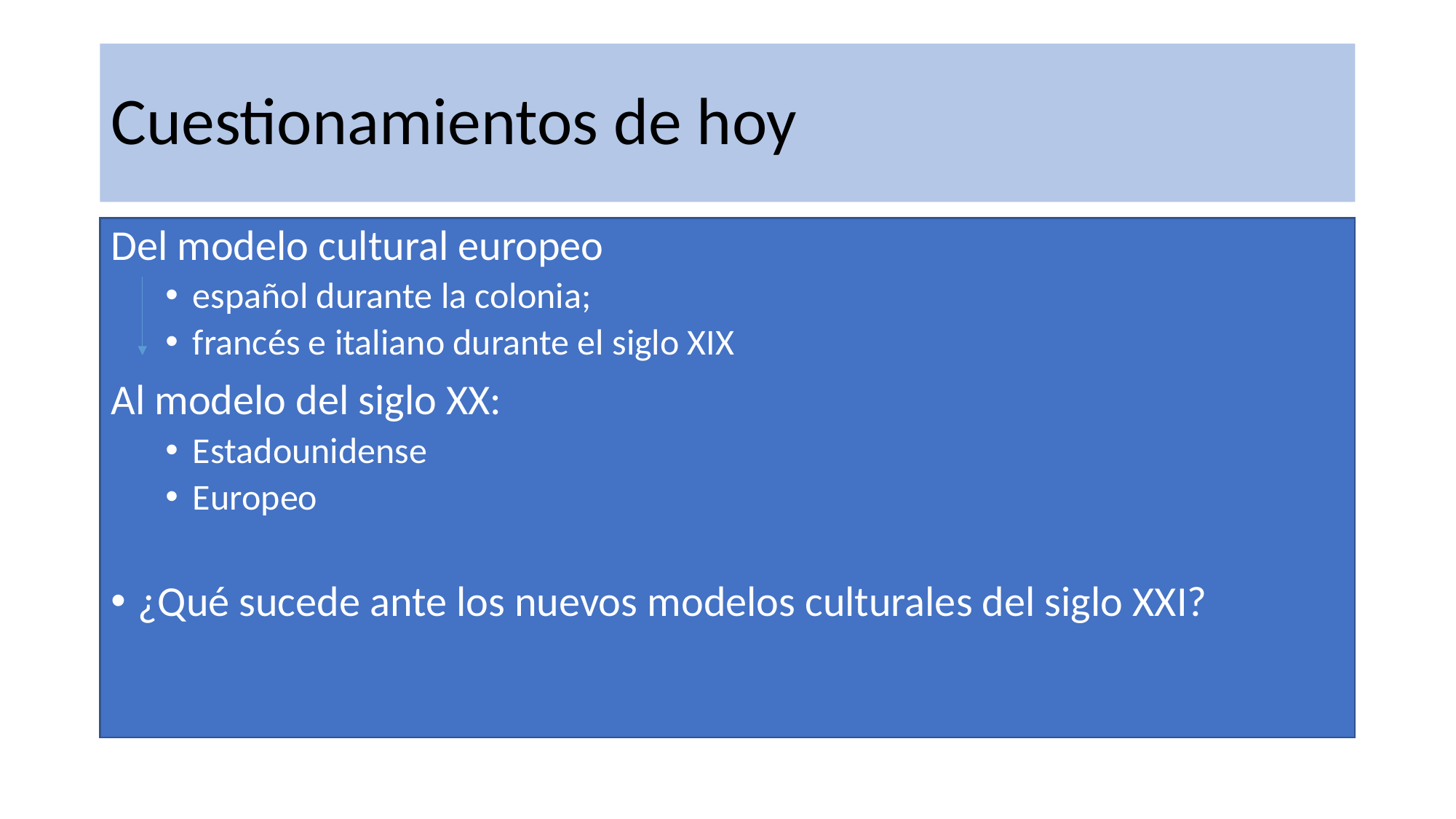

# Cuestionamientos de hoy
Del modelo cultural europeo
español durante la colonia;
francés e italiano durante el siglo XIX
Al modelo del siglo XX:
Estadounidense
Europeo

¿Qué sucede ante los nuevos modelos culturales del siglo XXI?